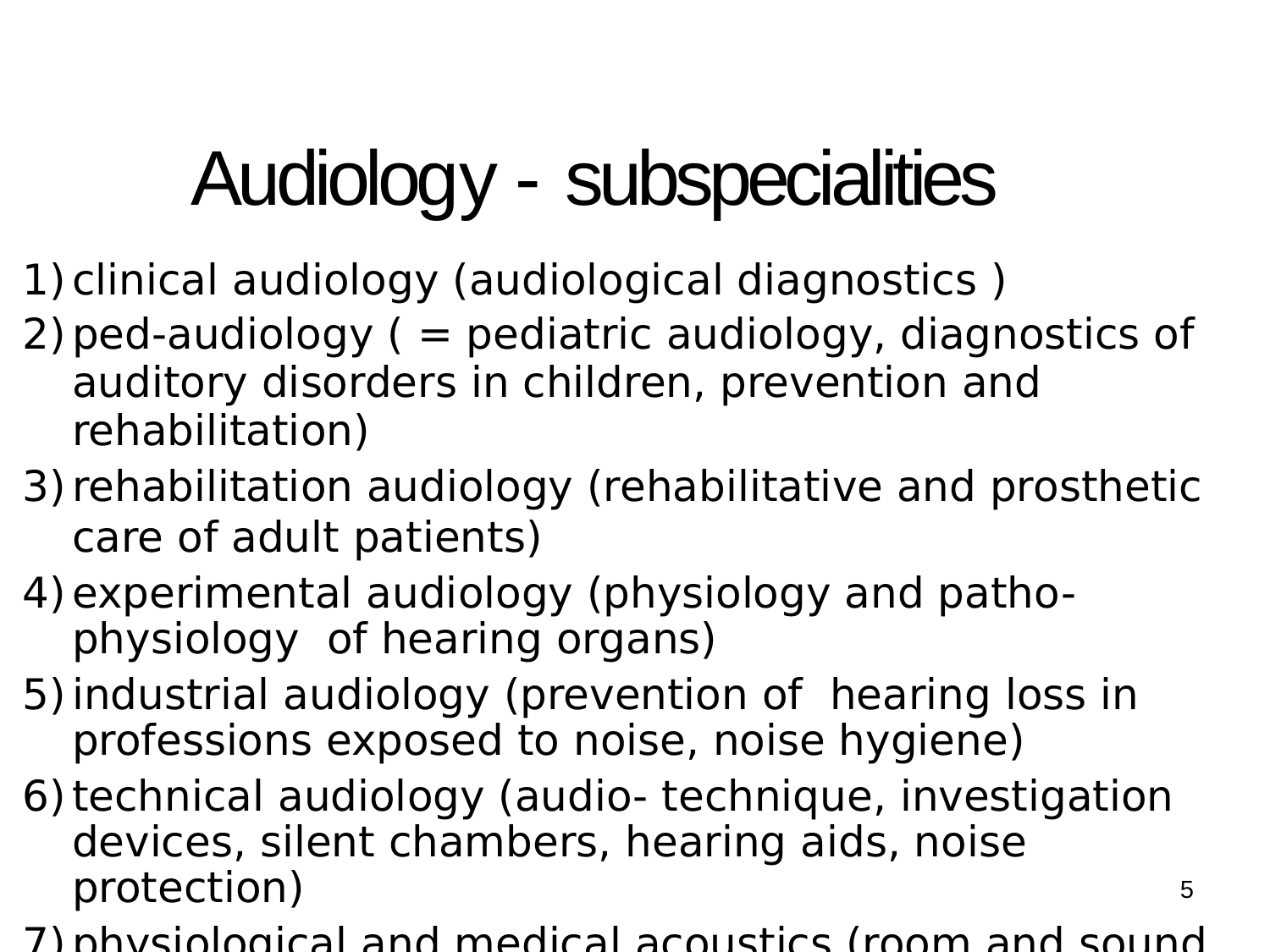

# Audiology - subspecialities
clinical audiology (audiological diagnostics )
ped-audiology ( = pediatric audiology, diagnostics of auditory disorders in children, prevention and rehabilitation)
rehabilitation audiology (rehabilitative and prosthetic care of adult patients)
experimental audiology (physiology and patho-physiology  of hearing organs)
industrial audiology (prevention of  hearing loss in professions exposed to noise, noise hygiene)
technical audiology (audio- technique, investigation devices, silent chambers, hearing aids, noise protection)
physiological and medical acoustics (room and sound system acoustics and others)
5